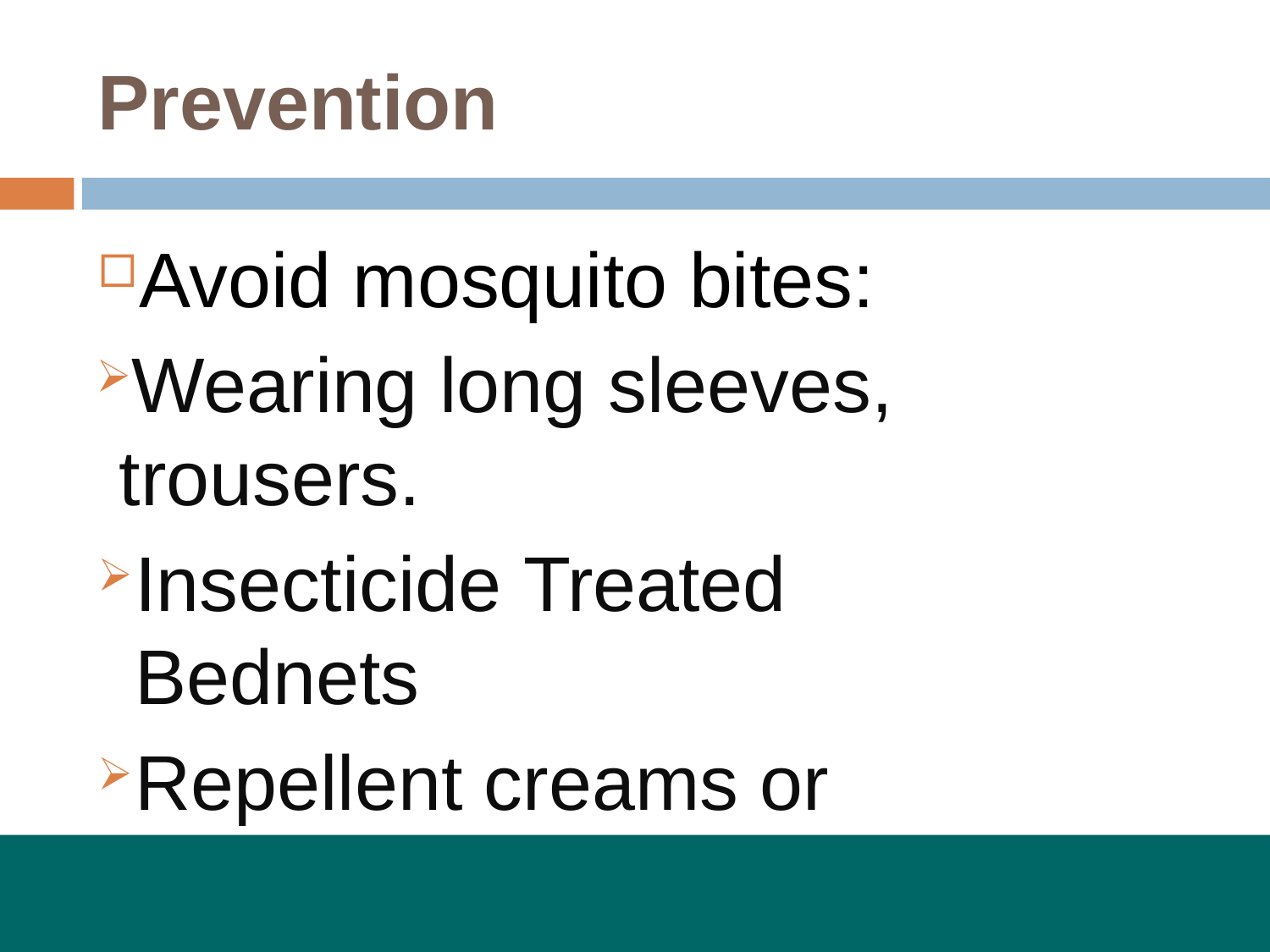

Prevention

Avoid mosquito bites:
Wearing long sleeves,  trousers.
Insecticide Treated Bednets
Repellent creams or sprays.